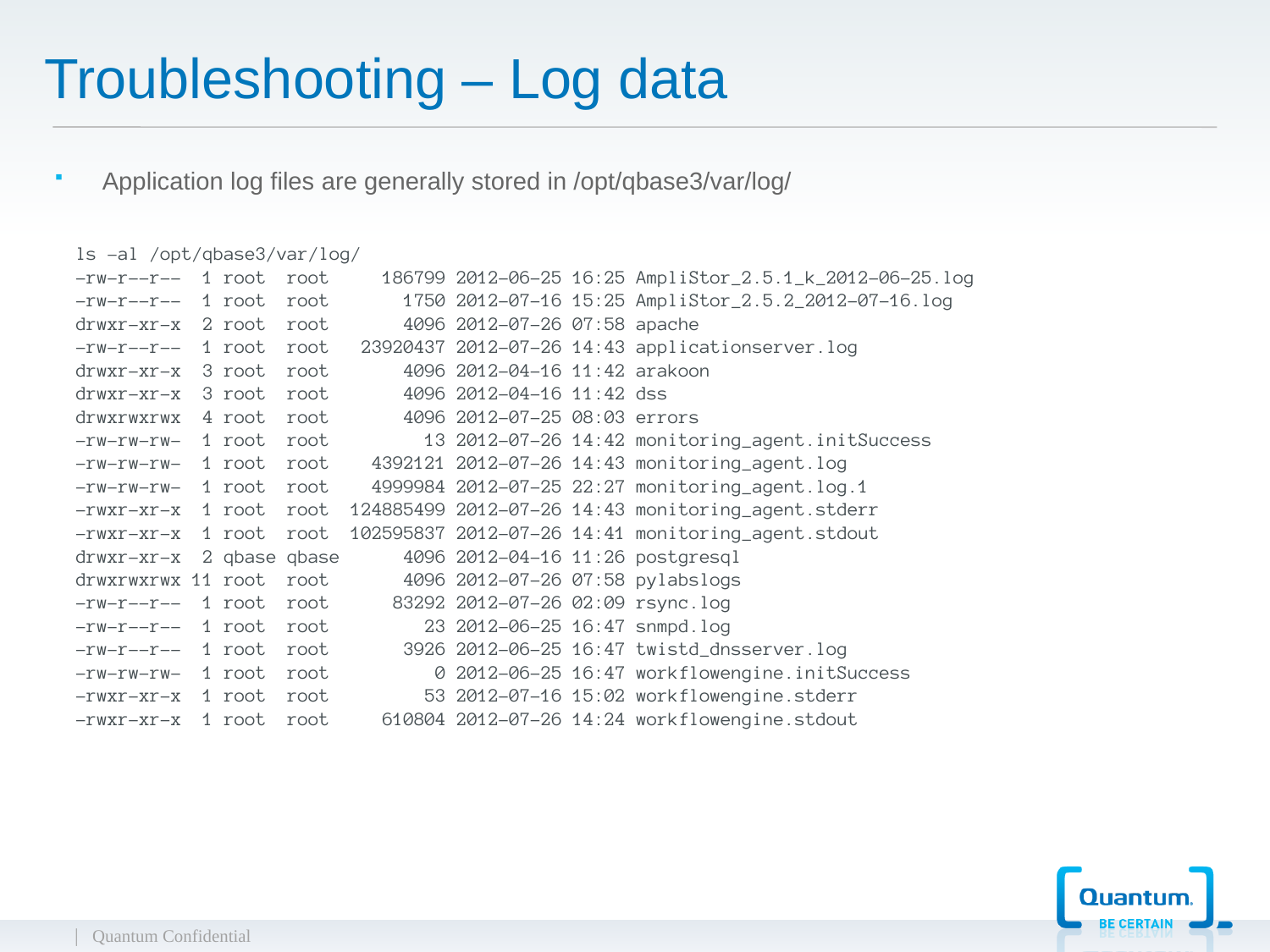

# Troubleshooting – Log data
Application log files are generally stored in /opt/qbase3/var/log/
ls –al /opt/qbase3/var/log/
-rw-r--r--  1 root  root     186799 2012-06-25 16:25 AmpliStor_2.5.1_k_2012-06-25.log
-rw-r--r--  1 root  root       1750 2012-07-16 15:25 AmpliStor_2.5.2_2012-07-16.log
drwxr-xr-x  2 root  root       4096 2012-07-26 07:58 apache
-rw-r--r--  1 root  root   23920437 2012-07-26 14:43 applicationserver.log
drwxr-xr-x  3 root  root       4096 2012-04-16 11:42 arakoon
drwxr-xr-x  3 root  root       4096 2012-04-16 11:42 dss
drwxrwxrwx  4 root  root       4096 2012-07-25 08:03 errors
-rw-rw-rw-  1 root  root         13 2012-07-26 14:42 monitoring_agent.initSuccess
-rw-rw-rw-  1 root  root    4392121 2012-07-26 14:43 monitoring_agent.log
-rw-rw-rw-  1 root  root    4999984 2012-07-25 22:27 monitoring_agent.log.1
-rwxr-xr-x  1 root  root  124885499 2012-07-26 14:43 monitoring_agent.stderr
-rwxr-xr-x  1 root  root  102595837 2012-07-26 14:41 monitoring_agent.stdout
drwxr-xr-x  2 qbase qbase      4096 2012-04-16 11:26 postgresql
drwxrwxrwx 11 root  root       4096 2012-07-26 07:58 pylabslogs
-rw-r--r--  1 root  root      83292 2012-07-26 02:09 rsync.log
-rw-r--r--  1 root  root         23 2012-06-25 16:47 snmpd.log
-rw-r--r--  1 root  root       3926 2012-06-25 16:47 twistd_dnsserver.log
-rw-rw-rw-  1 root  root          0 2012-06-25 16:47 workflowengine.initSuccess
-rwxr-xr-x  1 root  root         53 2012-07-16 15:02 workflowengine.stderr
-rwxr-xr-x  1 root  root     610804 2012-07-26 14:24 workflowengine.stdout